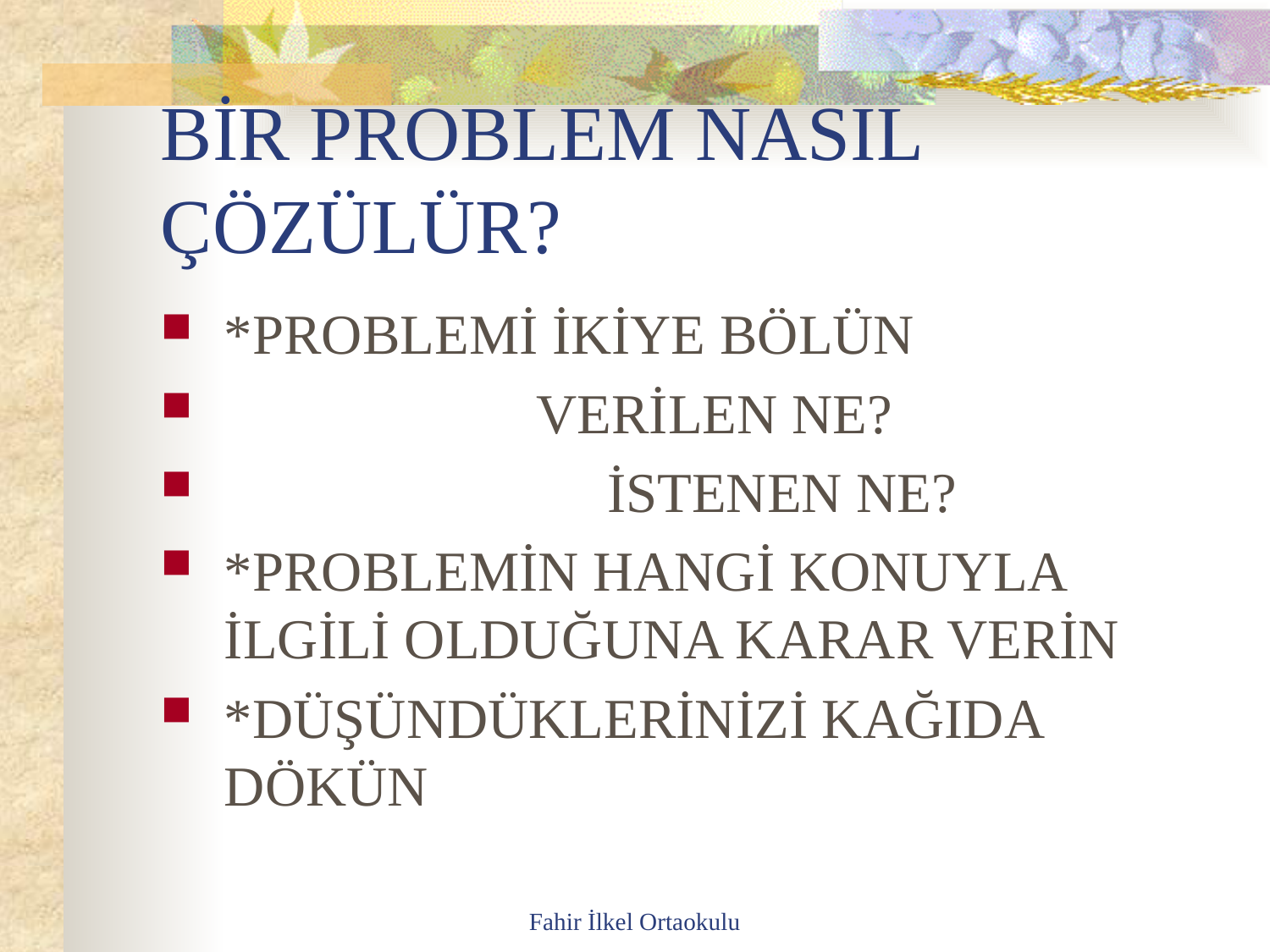

# BİR PROBLEM NASIL ÇÖZÜLÜR?
*PROBLEMİ İKİYE BÖLÜN
                      VERİLEN NE?
                           İSTENEN NE?
*PROBLEMİN HANGİ KONUYLA İLGİLİ OLDUĞUNA KARAR VERİN
*DÜŞÜNDÜKLERİNİZİ KAĞIDA DÖKÜN
Fahir İlkel Ortaokulu